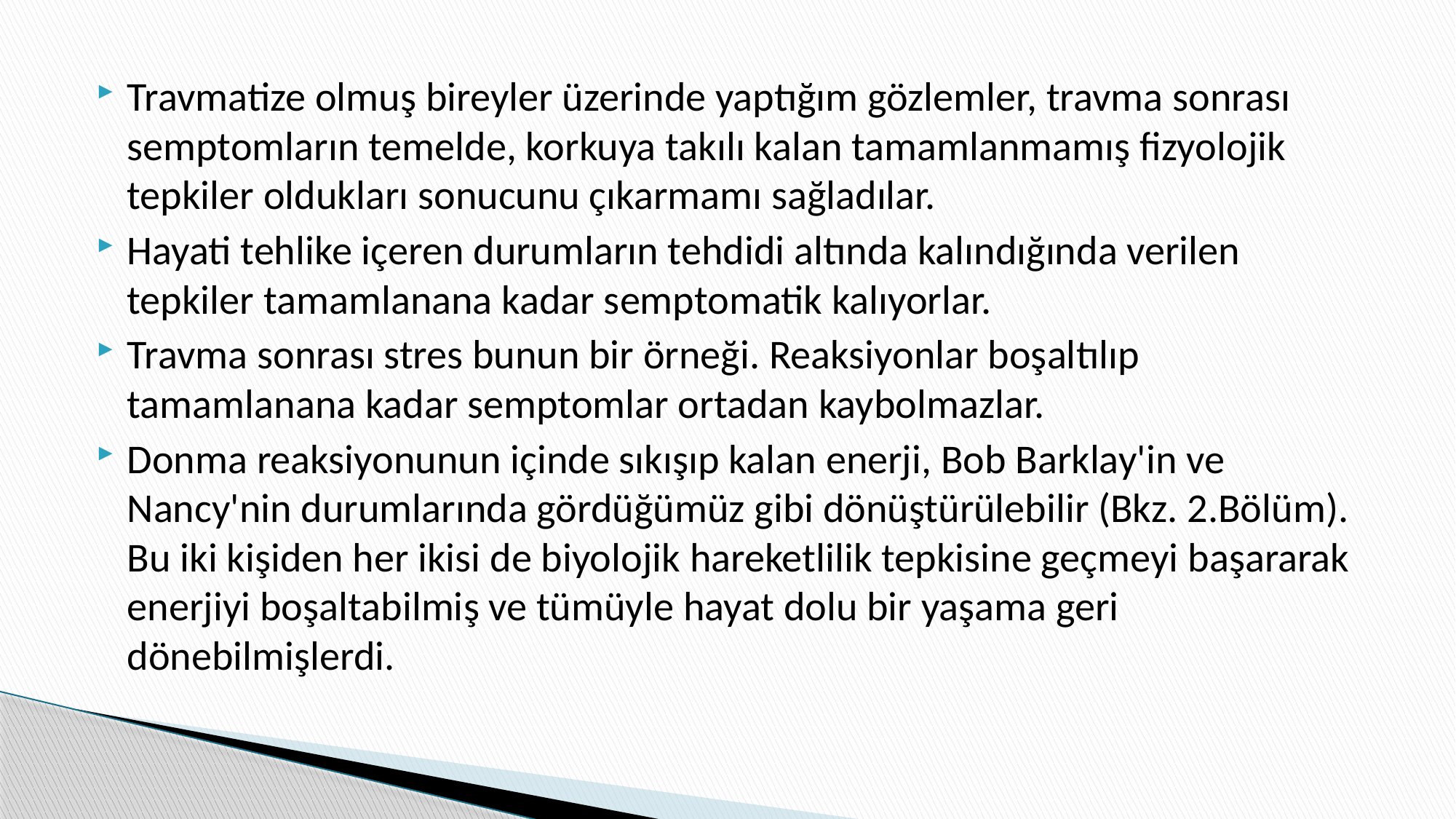

Travmatize olmuş bireyler üzerinde yaptığım gözlemler, travma sonrası semptomların temelde, korkuya takılı kalan tamamlanmamış fizyolojik tepkiler oldukları sonucunu çıkarmamı sağladılar.
Hayati tehlike içeren durumların tehdidi altında kalındığında verilen tepkiler tamamlanana kadar semptomatik kalıyorlar.
Travma sonrası stres bunun bir örneği. Reaksiyonlar boşaltılıp tamamlanana kadar semptomlar ortadan kaybolmazlar.
Donma reaksiyonunun içinde sıkışıp kalan enerji, Bob Barklay'in ve Nancy'nin durumlarında gördüğümüz gibi dönüştürülebilir (Bkz. 2.Bölüm). Bu iki kişiden her ikisi de biyolojik hareketlilik tepkisine geçmeyi başararak enerjiyi boşaltabilmiş ve tümüyle hayat dolu bir yaşama geri dönebilmişlerdi.